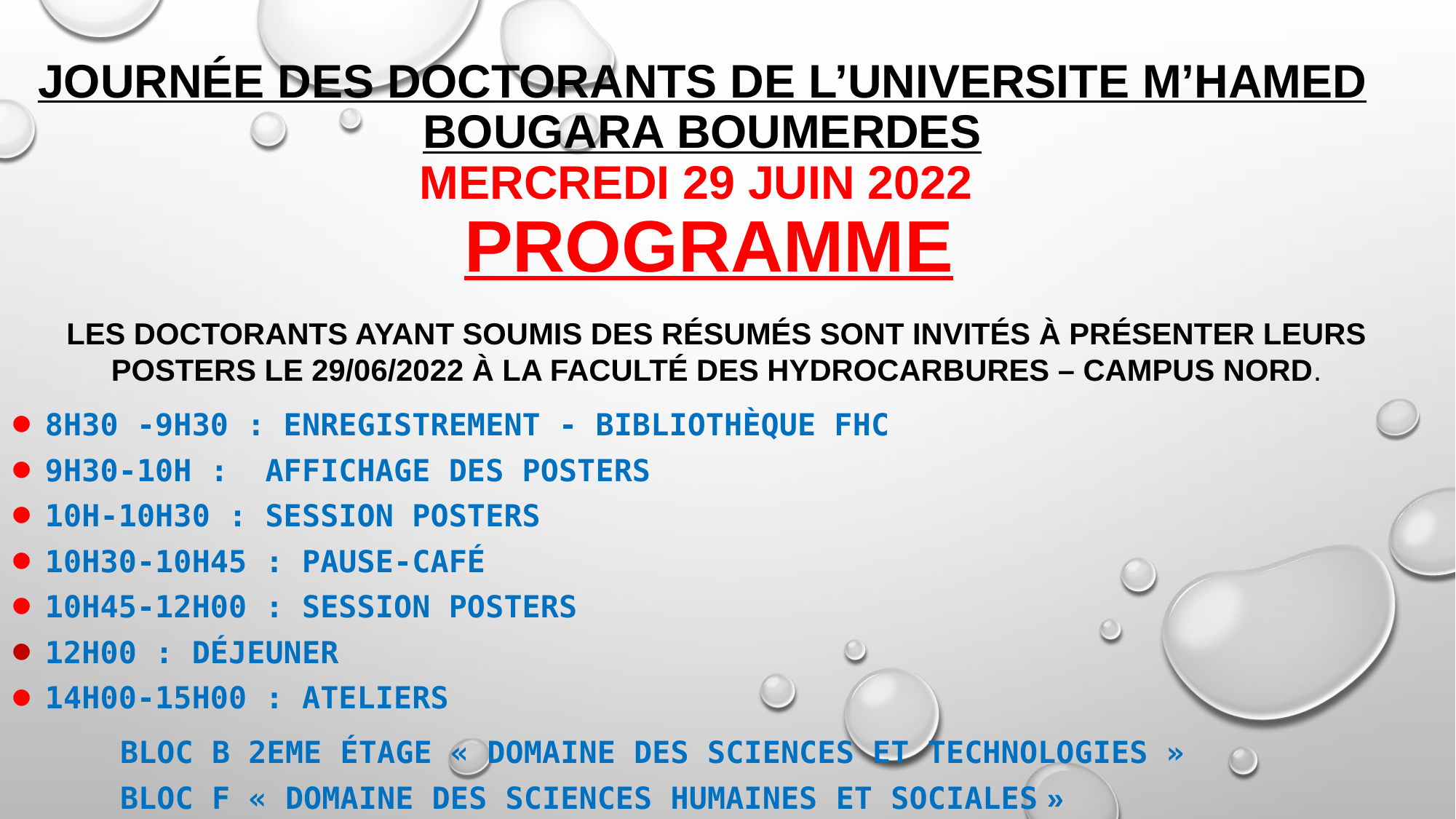

# JOURNÉE DES DOCTORANTS DE L’UNIVERSITE M’HAMED BOUGARA BOUMERDES Mercredi 29 juin 2022  PROGRAMME
Les doctorants ayant soumis des résumés sont invités à présenter leurs posters le 29/06/2022 à la faculté des Hydrocarbures – campus nord.
8h30 -9h30 : Enregistrement - bibliothèque FHC
9h30-10h :  Affichage des posters
10h-10h30 : Session Posters
10h30-10h45 : Pause-café
10h45-12h00 : Session posters
12h00 : Déjeuner
14h00-15h00 : Ateliers
	Bloc B 2eme étage « Domaine des sciences et technologies »
	Bloc F « Domaine des sciences humaines et sociales »